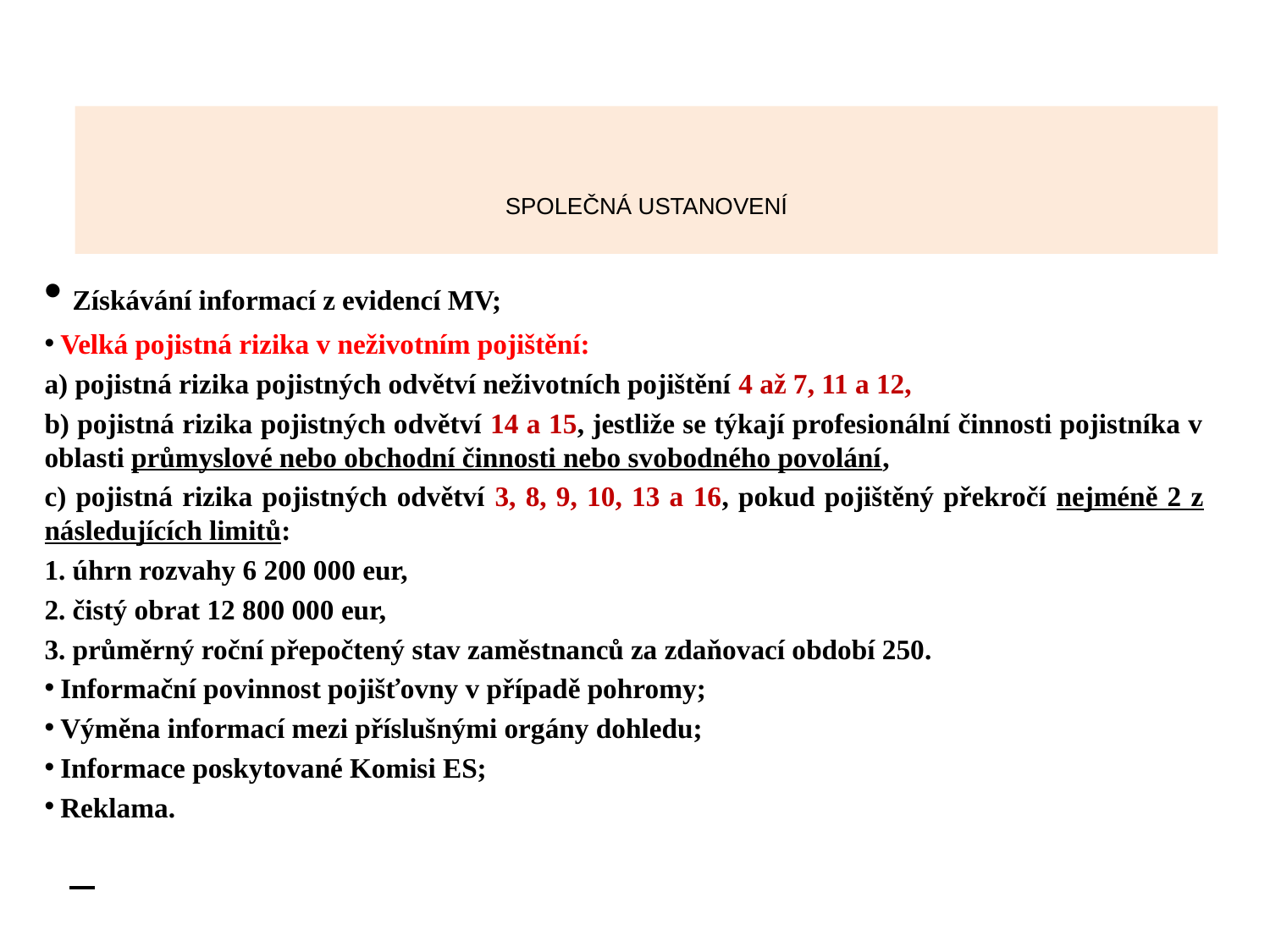

# SPOLEČNÁ USTANOVENÍ
 Získávání informací z evidencí MV;
 Velká pojistná rizika v neživotním pojištění:
a) pojistná rizika pojistných odvětví neživotních pojištění 4 až 7, 11 a 12,
b) pojistná rizika pojistných odvětví 14 a 15, jestliže se týkají profesionální činnosti pojistníka v oblasti průmyslové nebo obchodní činnosti nebo svobodného povolání,
c) pojistná rizika pojistných odvětví 3, 8, 9, 10, 13 a 16, pokud pojištěný překročí nejméně 2 z následujících limitů:
1. úhrn rozvahy 6 200 000 eur,
2. čistý obrat 12 800 000 eur,
3. průměrný roční přepočtený stav zaměstnanců za zdaňovací období 250.
 Informační povinnost pojišťovny v případě pohromy;
 Výměna informací mezi příslušnými orgány dohledu;
 Informace poskytované Komisi ES;
 Reklama.